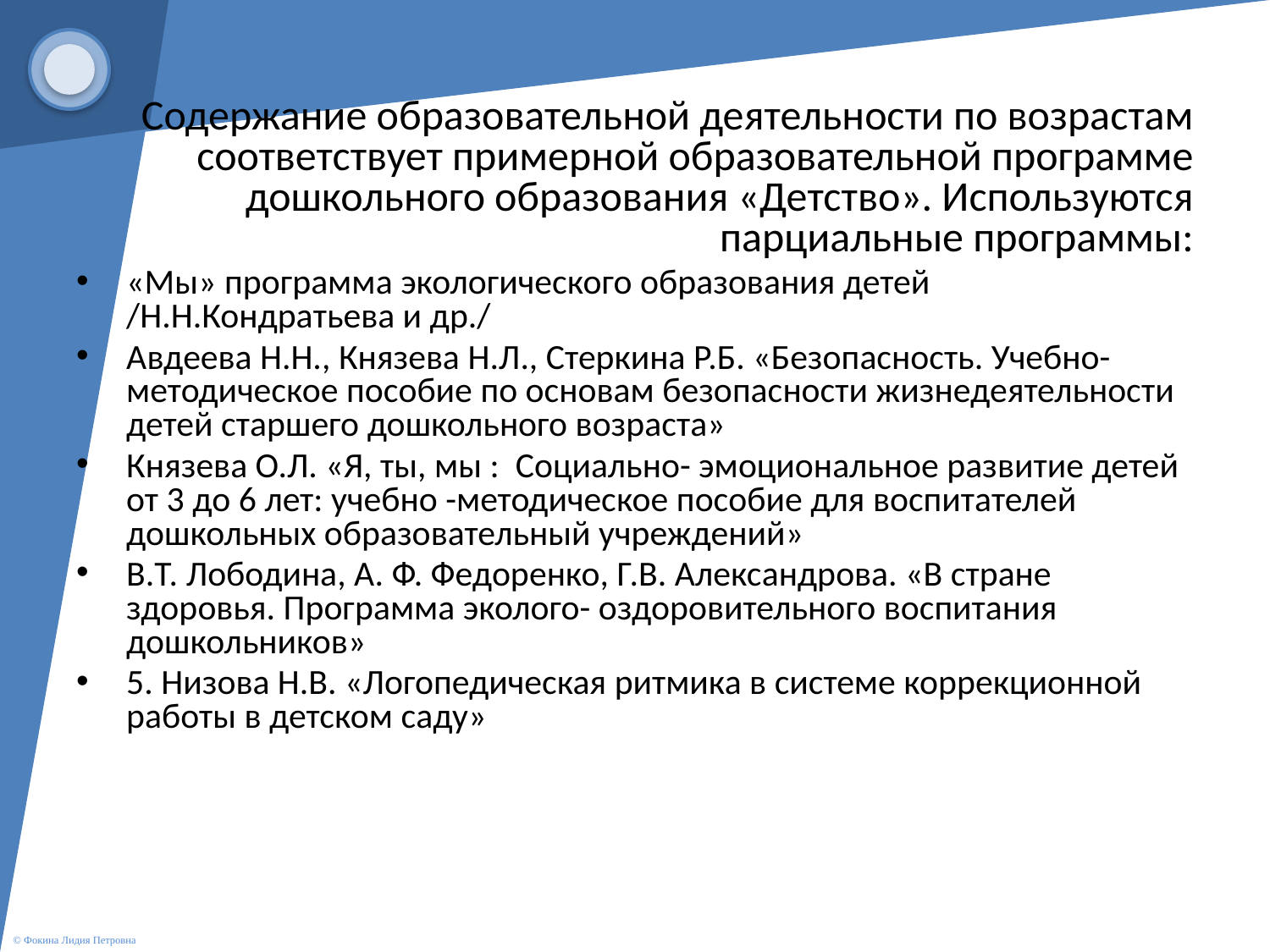

#

           Содержание образовательной деятельности по возрастам соответствует примерной образовательной программе дошкольного образования «Детство». Используются парциальные программы:
«Мы» программа экологического образования детей  /Н.Н.Кондратьева и др./
Авдеева Н.Н., Князева Н.Л., Стеркина Р.Б. «Безопасность. Учебно- методическое пособие по основам безопасности жизнедеятельности детей старшего дошкольного возраста»
Князева О.Л. «Я, ты, мы :  Социально- эмоциональное развитие детей от 3 до 6 лет: учебно -методическое пособие для воспитателей дошкольных образовательный учреждений»
В.Т. Лободина, А. Ф. Федоренко, Г.В. Александрова. «В стране здоровья. Программа эколого- оздоровительного воспитания дошкольников»
5. Низова Н.В. «Логопедическая ритмика в системе коррекционной работы в детском саду»